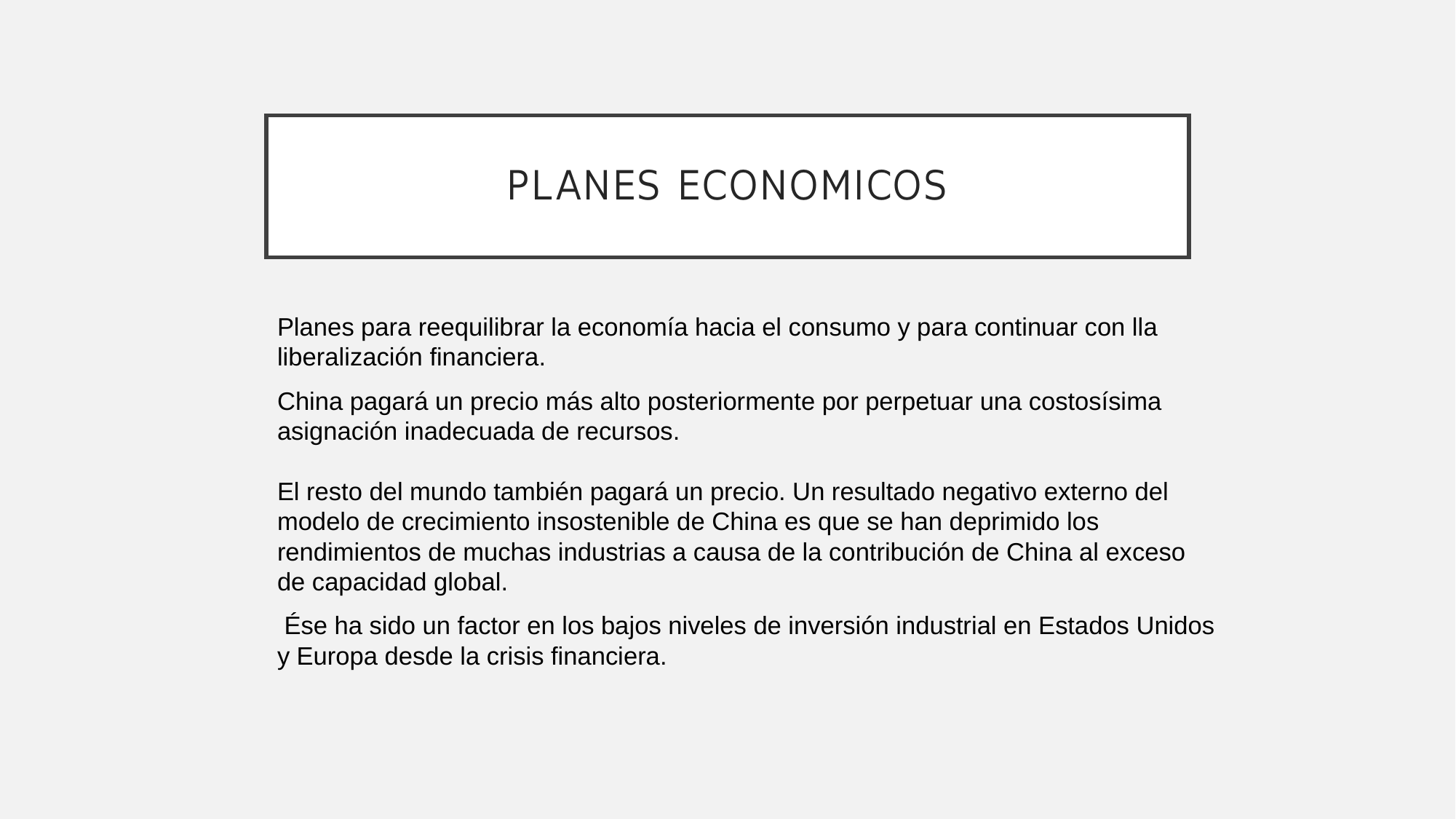

# Planes economicos
Planes para reequilibrar la economía hacia el consumo y para continuar con lla liberalización financiera.
China pagará un precio más alto posteriormente por perpetuar una costosísima asignación inadecuada de recursos.
El resto del mundo también pagará un precio. Un resultado negativo externo del modelo de crecimiento insostenible de China es que se han deprimido los rendimientos de muchas industrias a causa de la contribución de China al exceso de capacidad global.
 Ése ha sido un factor en los bajos niveles de inversión industrial en Estados Unidos y Europa desde la crisis financiera.